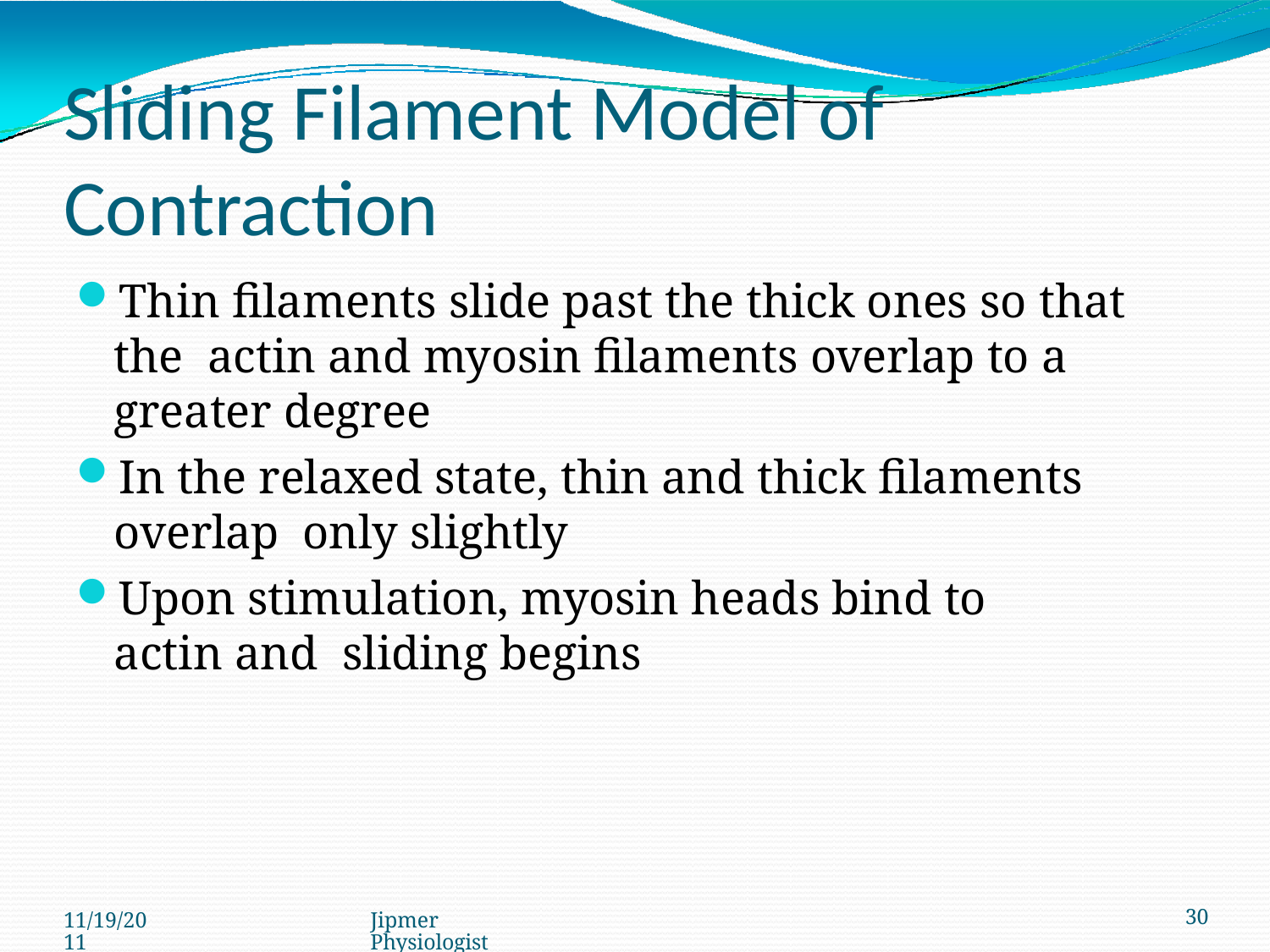

# Sliding Filament Model of  Contraction
Thin filaments slide past the thick ones so that the  actin and myosin filaments overlap to a greater degree
In the relaxed state, thin and thick filaments overlap  only slightly
Upon stimulation, myosin heads bind to actin and  sliding begins
11/19/2011
Jipmer Physiologist
30